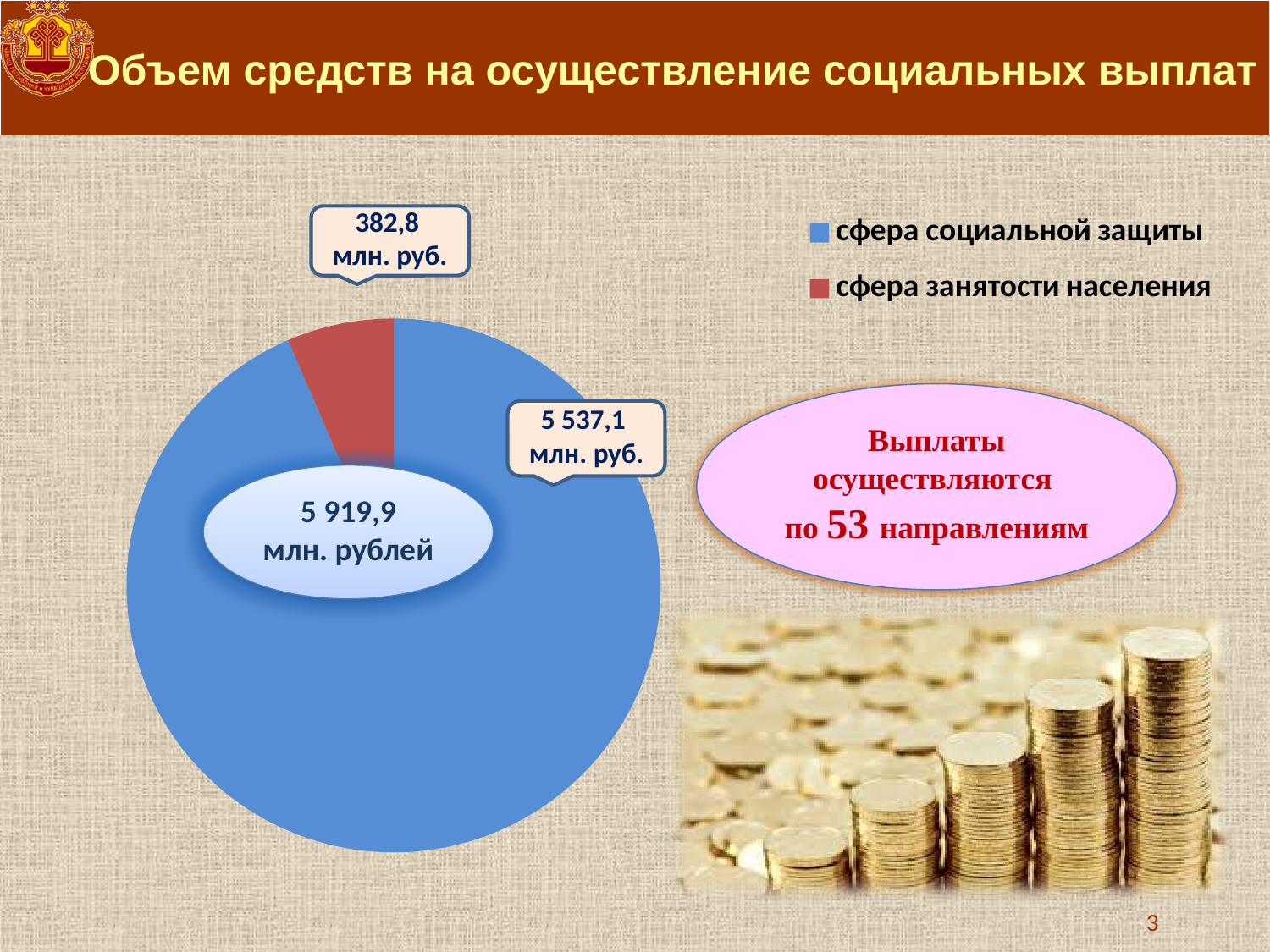

# Объем средств на осуществление социальных выплат

### Chart

| Category | Столбец1 |
|---|---|
| сфера социальной защиты | 5537.1 |
| сфера занятости населения | 382.8 |
382,8
млн. руб.

Выплаты осуществляются
по 53 направлениям

5 537,1
млн. руб.

5 919,9
млн. рублей
3